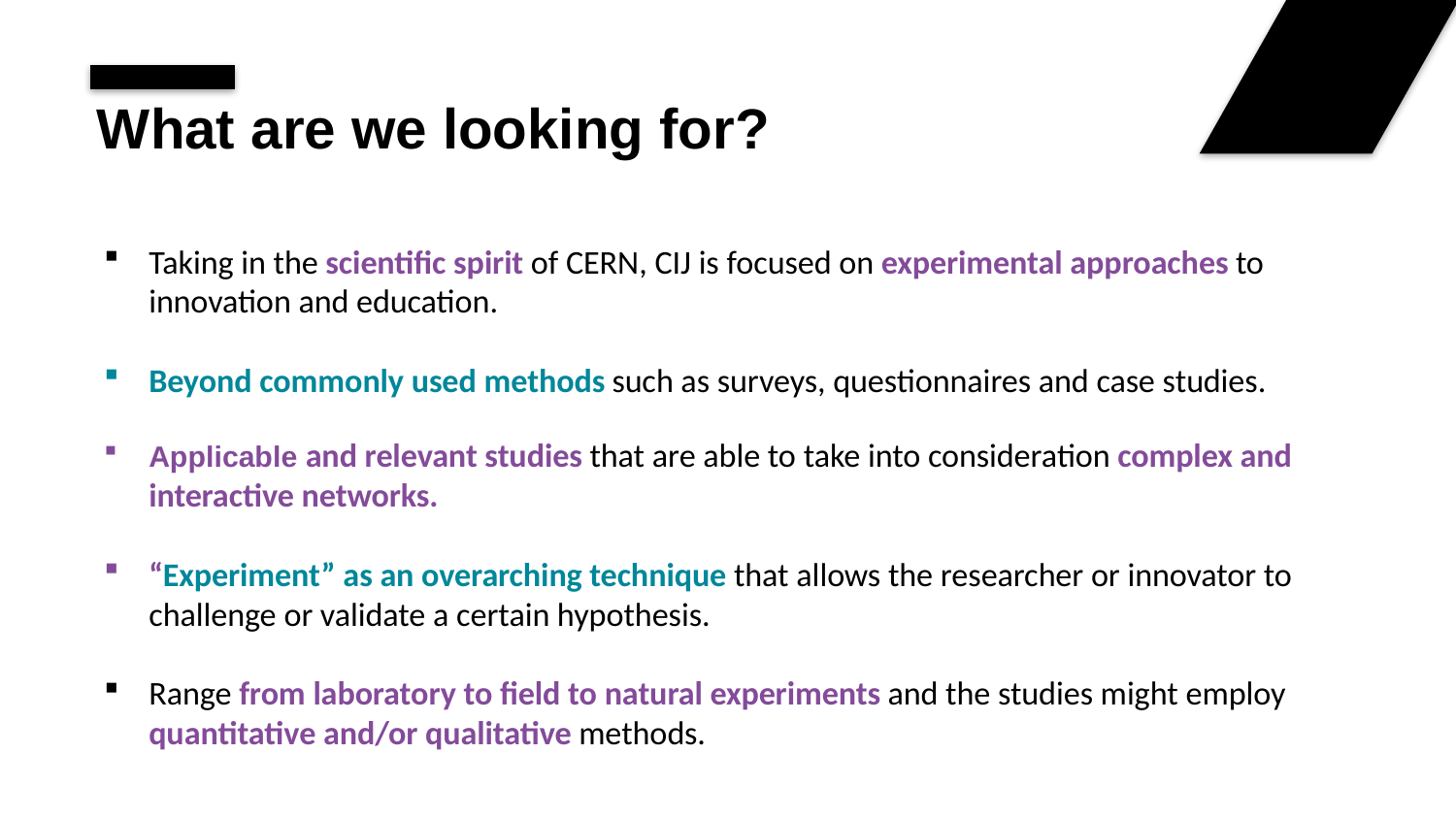

# What are we looking for?
Taking in the scientific spirit of CERN, CIJ is focused on experimental approaches to innovation and education.

Beyond commonly used methods such as surveys, questionnaires and case studies.

Applicable and relevant studies that are able to take into consideration complex and interactive networks.

“Experiment” as an overarching technique that allows the researcher or innovator to challenge or validate a certain hypothesis.

Range from laboratory to field to natural experiments and the studies might employ quantitative and/or qualitative methods.